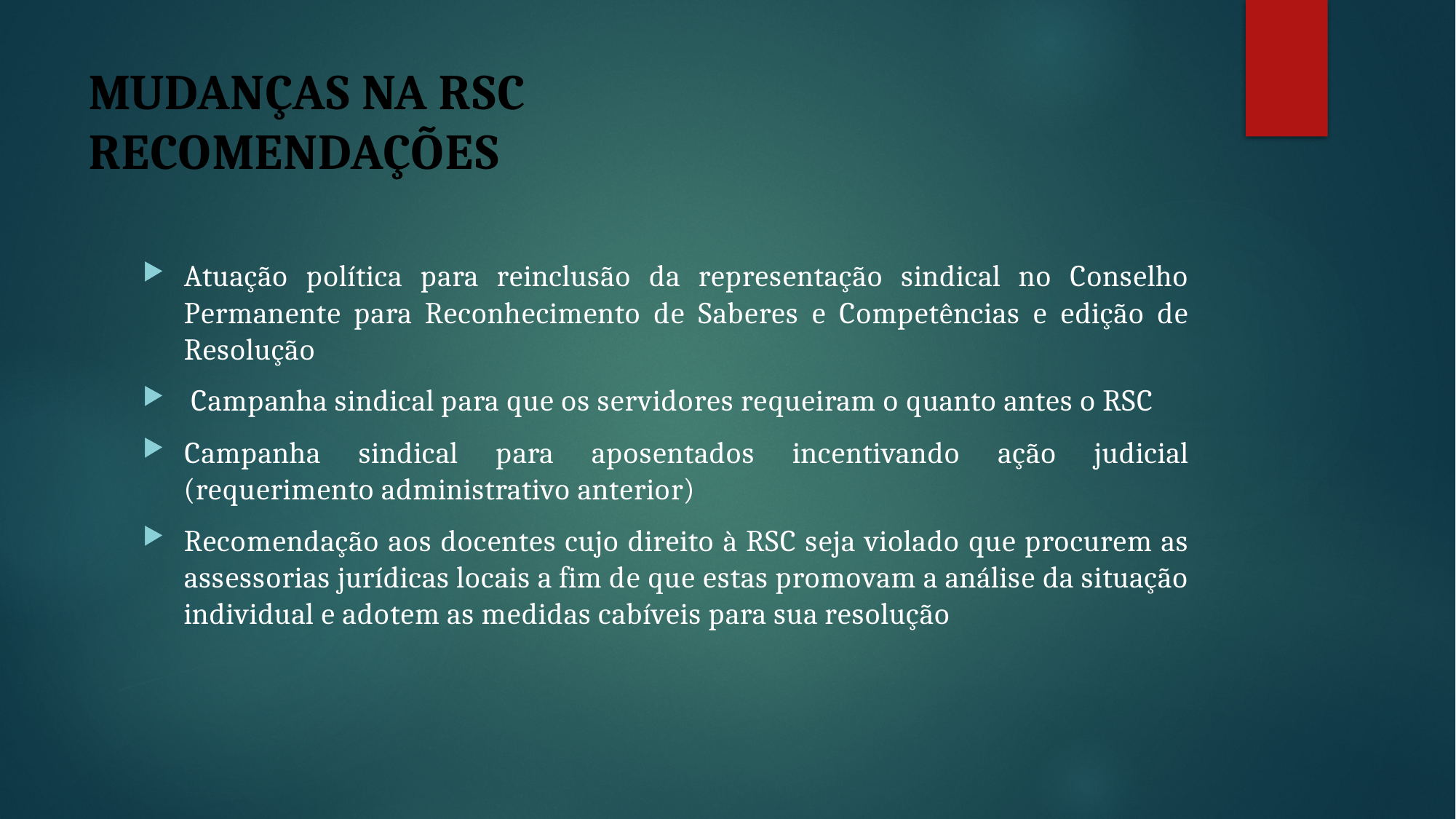

# Mudanças na rsc RECOMENDAÇÕES
Atuação política para reinclusão da representação sindical no Conselho Permanente para Reconhecimento de Saberes e Competências e edição de Resolução
 Campanha sindical para que os servidores requeiram o quanto antes o RSC
Campanha sindical para aposentados incentivando ação judicial (requerimento administrativo anterior)
Recomendação aos docentes cujo direito à RSC seja violado que procurem as assessorias jurídicas locais a fim de que estas promovam a análise da situação individual e adotem as medidas cabíveis para sua resolução